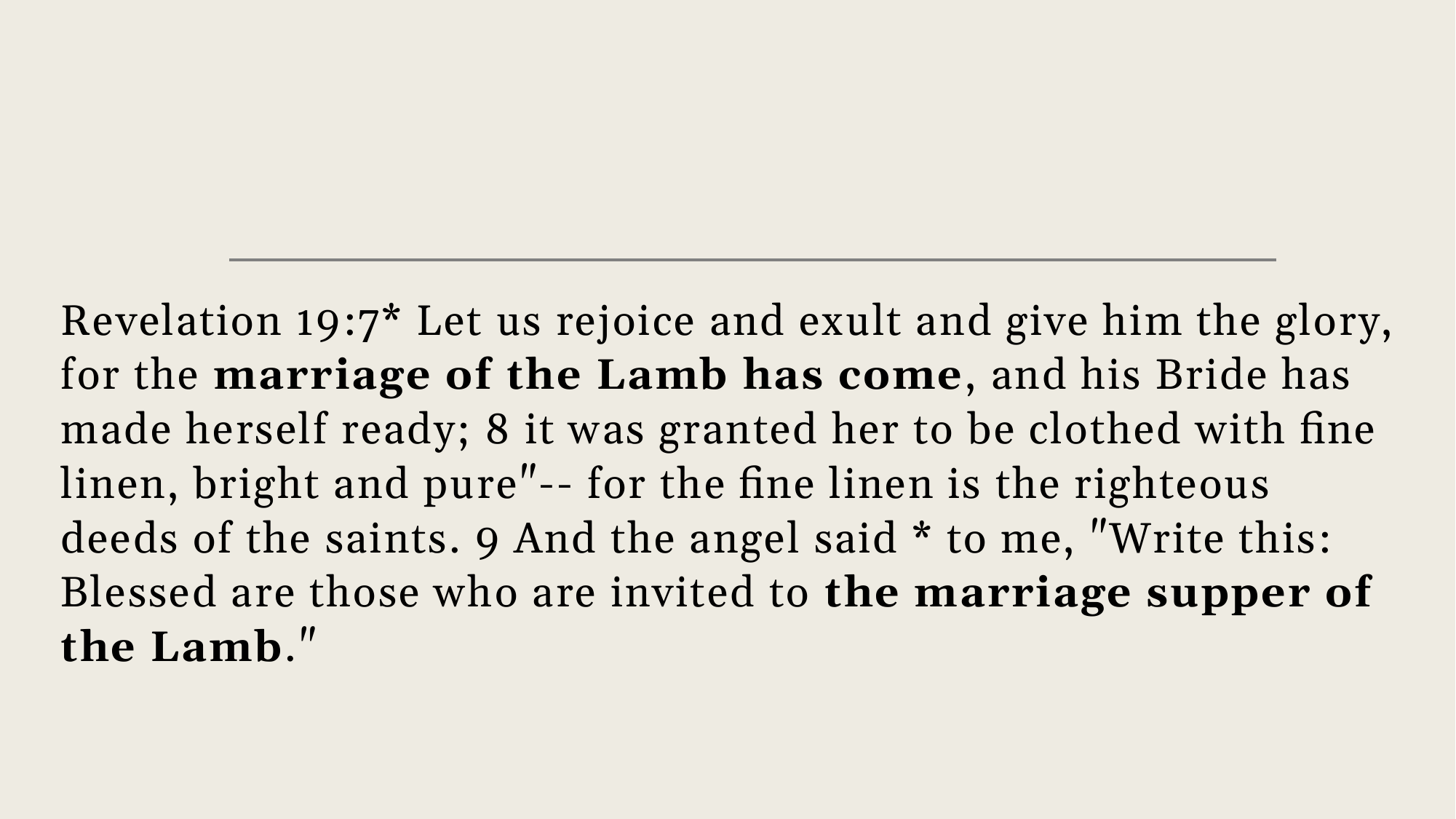

Revelation 19:7* Let us rejoice and exult and give him the glory, for the marriage of the Lamb has come, and his Bride has made herself ready; 8 it was granted her to be clothed with fine linen, bright and pure"-- for the fine linen is the righteous deeds of the saints. 9 And the angel said * to me, "Write this: Blessed are those who are invited to the marriage supper of the Lamb."